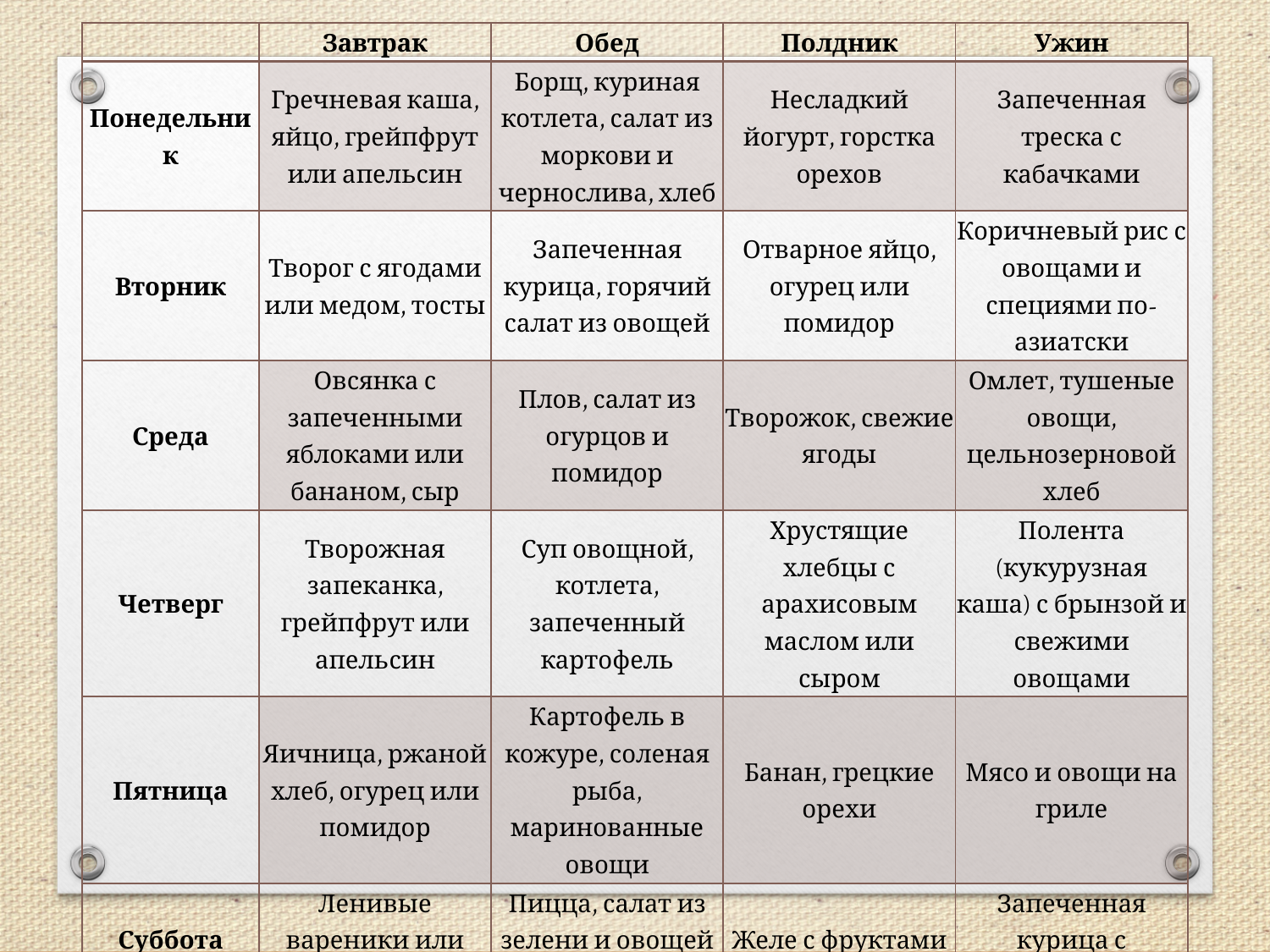

|  | Завтрак | Обед | Полдник | Ужин |
| --- | --- | --- | --- | --- |
| Понедельник | Гречневая каша, яйцо, грейпфрут или апельсин | Борщ, куриная котлета, салат из моркови и чернослива, хлеб | Несладкий йогурт, горстка орехов | Запеченная треска с кабачками |
| Вторник | Творог с ягодами или медом, тосты | Запеченная курица, горячий салат из овощей | Отварное яйцо, огурец или помидор | Коричневый рис с овощами и специями по-азиатски |
| Среда | Овсянка с запеченными яблоками или бананом, сыр | Плов, салат из огурцов и помидор | Творожок, свежие ягоды | Омлет, тушеные овощи, цельнозерновой хлеб |
| Четверг | Творожная запеканка, грейпфрут или апельсин | Суп овощной, котлета, запеченный картофель | Хрустящие хлебцы с арахисовым маслом или сыром | Полента (кукурузная каша) с брынзой и свежими овощами |
| Пятница | Яичница, ржаной хлеб, огурец или помидор | Картофель в кожуре, соленая рыба, маринованные овощи | Банан, грецкие орехи | Мясо и овощи на гриле |
| Суббота | Ленивые вареники или сырники | Пицца, салат из зелени и овощей (без майонеза) | Желе с фруктами | Запеченная курица с овощами |
| Воскресенье | Фруктовый салат, несладкий йогурт или кефир | Фаршированный перец или баклажаны (с рисом и сыром) | Мороженое или торт | Тунец или хек, запеченный с помидорами |